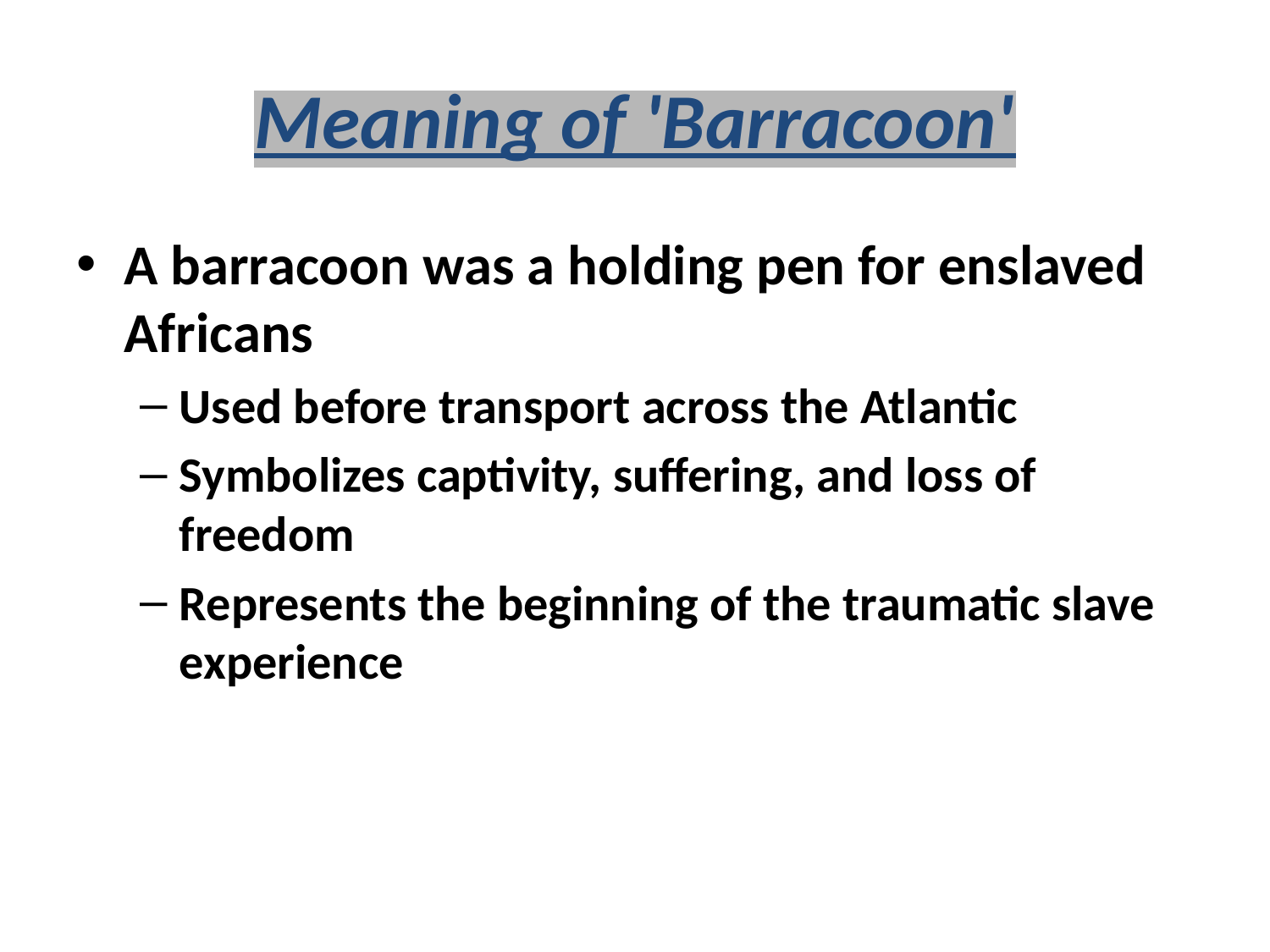

# Meaning of 'Barracoon'
A barracoon was a holding pen for enslaved Africans
Used before transport across the Atlantic
Symbolizes captivity, suffering, and loss of freedom
Represents the beginning of the traumatic slave experience